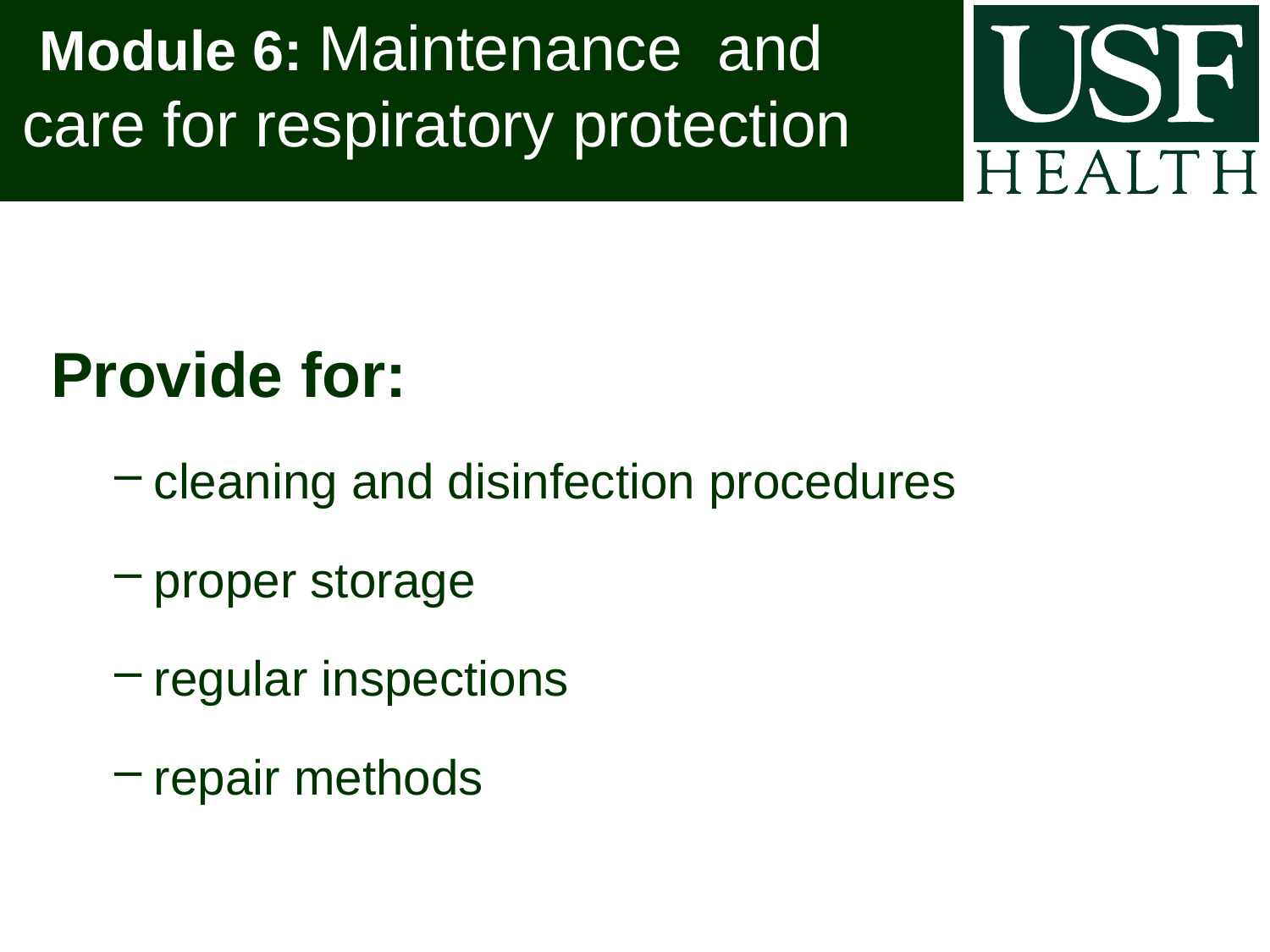

# Module 6: Maintenance  and care for respiratory protection
Provide for:
cleaning and disinfection procedures
proper storage
regular inspections
repair methods